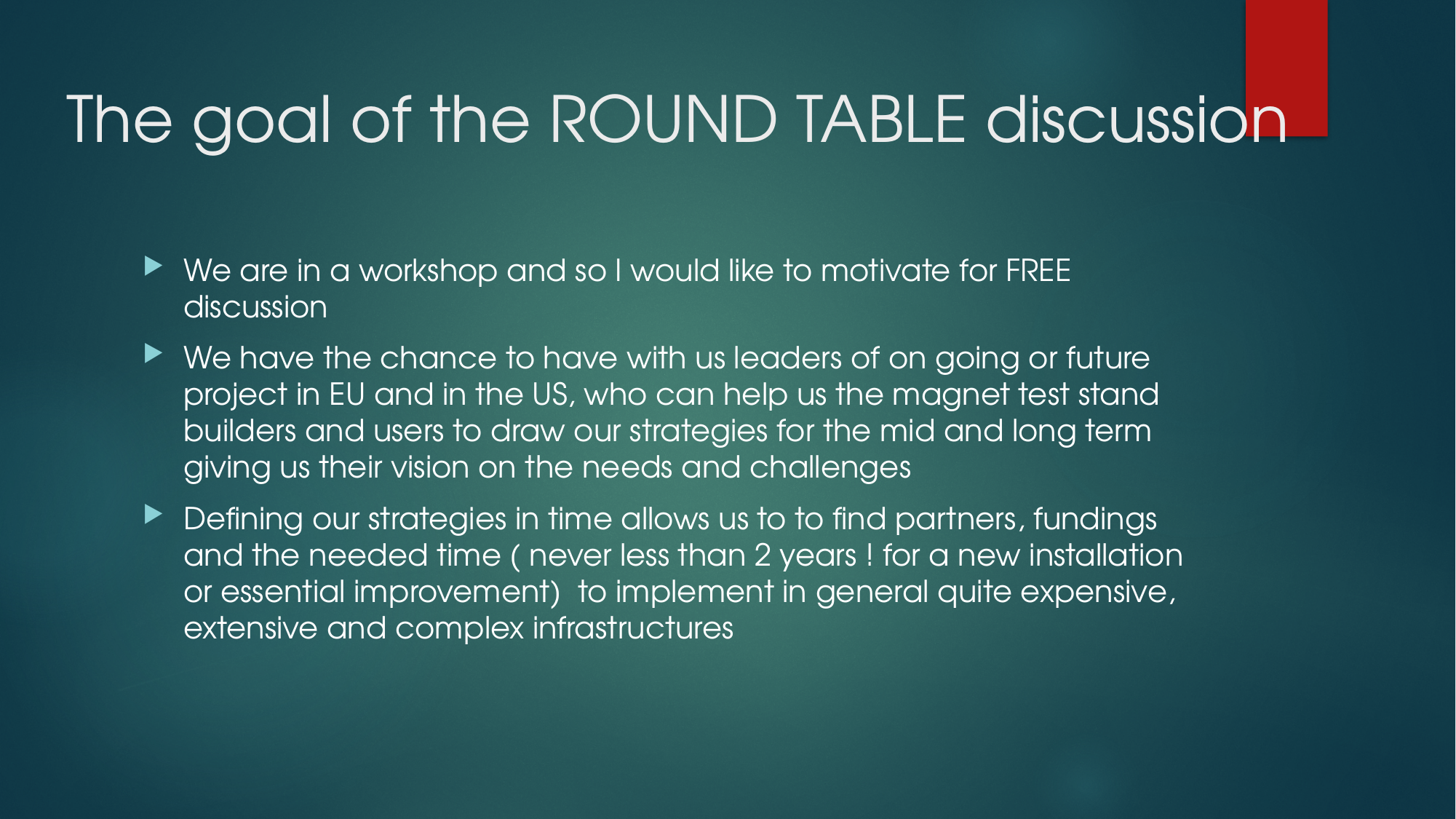

# The goal of the ROUND TABLE discussion
We are in a workshop and so I would like to motivate for FREE discussion
We have the chance to have with us leaders of on going or future project in EU and in the US, who can help us the magnet test stand builders and users to draw our strategies for the mid and long term giving us their vision on the needs and challenges
Defining our strategies in time allows us to to find partners, fundings and the needed time ( never less than 2 years ! for a new installation or essential improvement)  to implement in general quite expensive, extensive and complex infrastructures